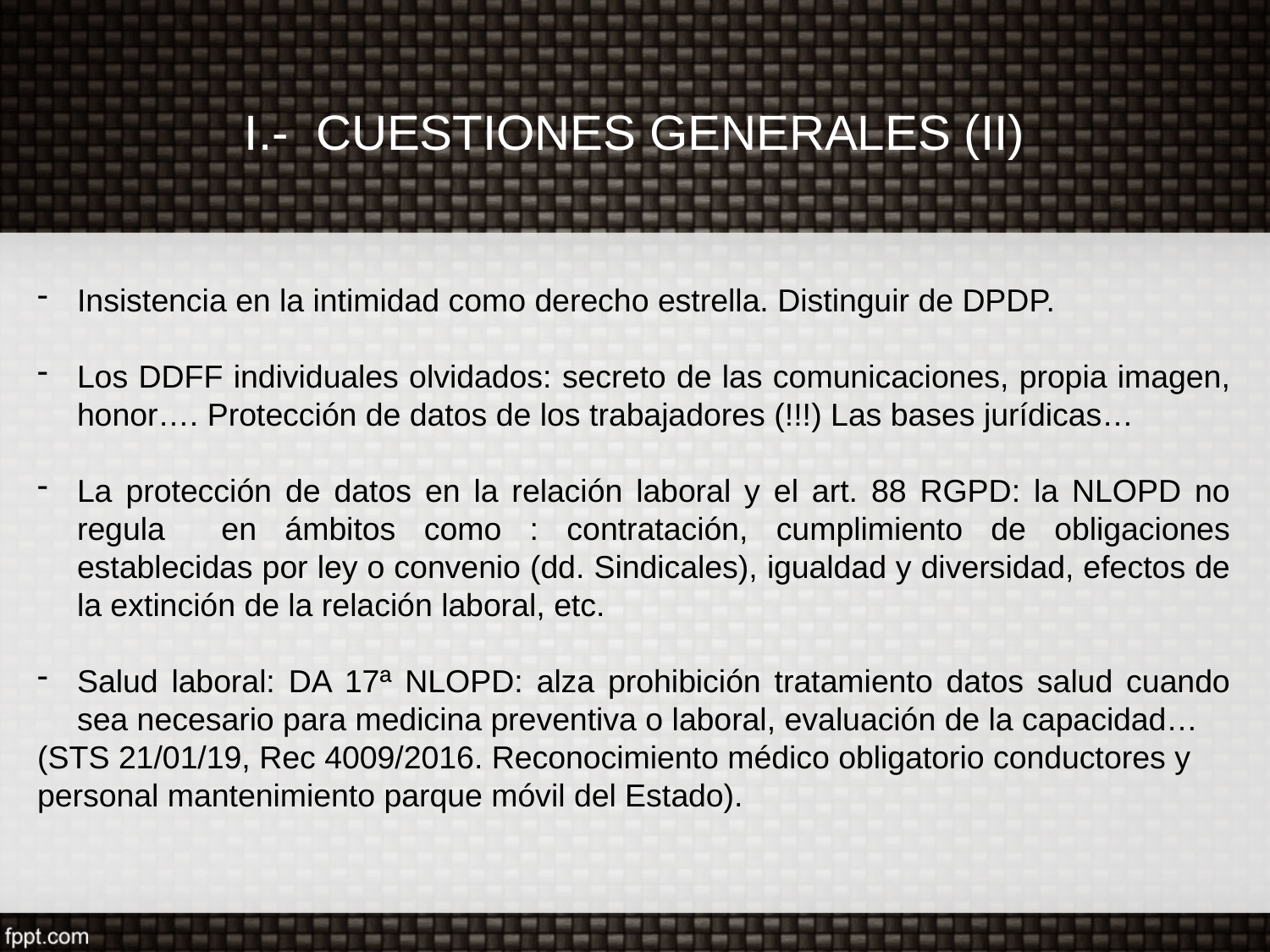

# I.-  CUESTIONES GENERALES (II)

Insistencia en la intimidad como derecho estrella. Distinguir de DPDP.

Los DDFF individuales olvidados: secreto de las comunicaciones, propia imagen, honor…. Protección de datos de los trabajadores (!!!) Las bases jurídicas…

La protección de datos en la relación laboral y el art. 88 RGPD: la NLOPD no regula  en ámbitos como : contratación, cumplimiento de obligaciones establecidas por ley o convenio (dd. Sindicales), igualdad y diversidad, efectos de la extinción de la relación laboral, etc.

Salud laboral: DA 17ª NLOPD: alza prohibición tratamiento datos salud cuando sea necesario para medicina preventiva o laboral, evaluación de la capacidad…
(STS 21/01/19, Rec 4009/2016. Reconocimiento médico obligatorio conductores y personal mantenimiento parque móvil del Estado).